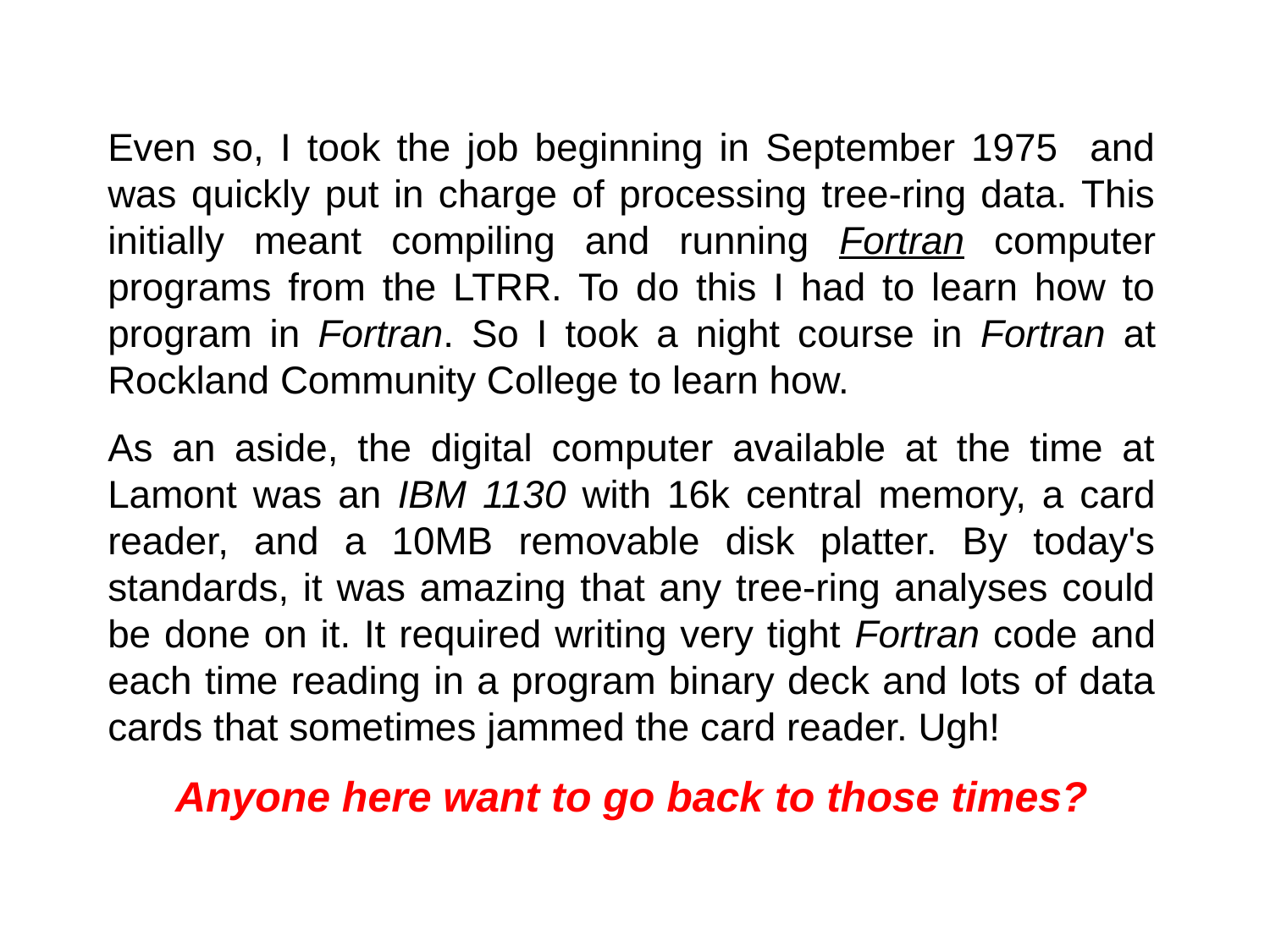

Even so, I took the job beginning in September 1975  and was quickly put in charge of processing tree-ring data. This initially meant compiling and running Fortran computer programs from the LTRR. To do this I had to learn how to program in Fortran. So I took a night course in Fortran at Rockland Community College to learn how.
As an aside, the digital computer available at the time at Lamont was an IBM 1130 with 16k central memory, a card reader, and a 10MB removable disk platter. By today's standards, it was amazing that any tree-ring analyses could be done on it. It required writing very tight Fortran code and each time reading in a program binary deck and lots of data cards that sometimes jammed the card reader. Ugh!
Anyone here want to go back to those times?